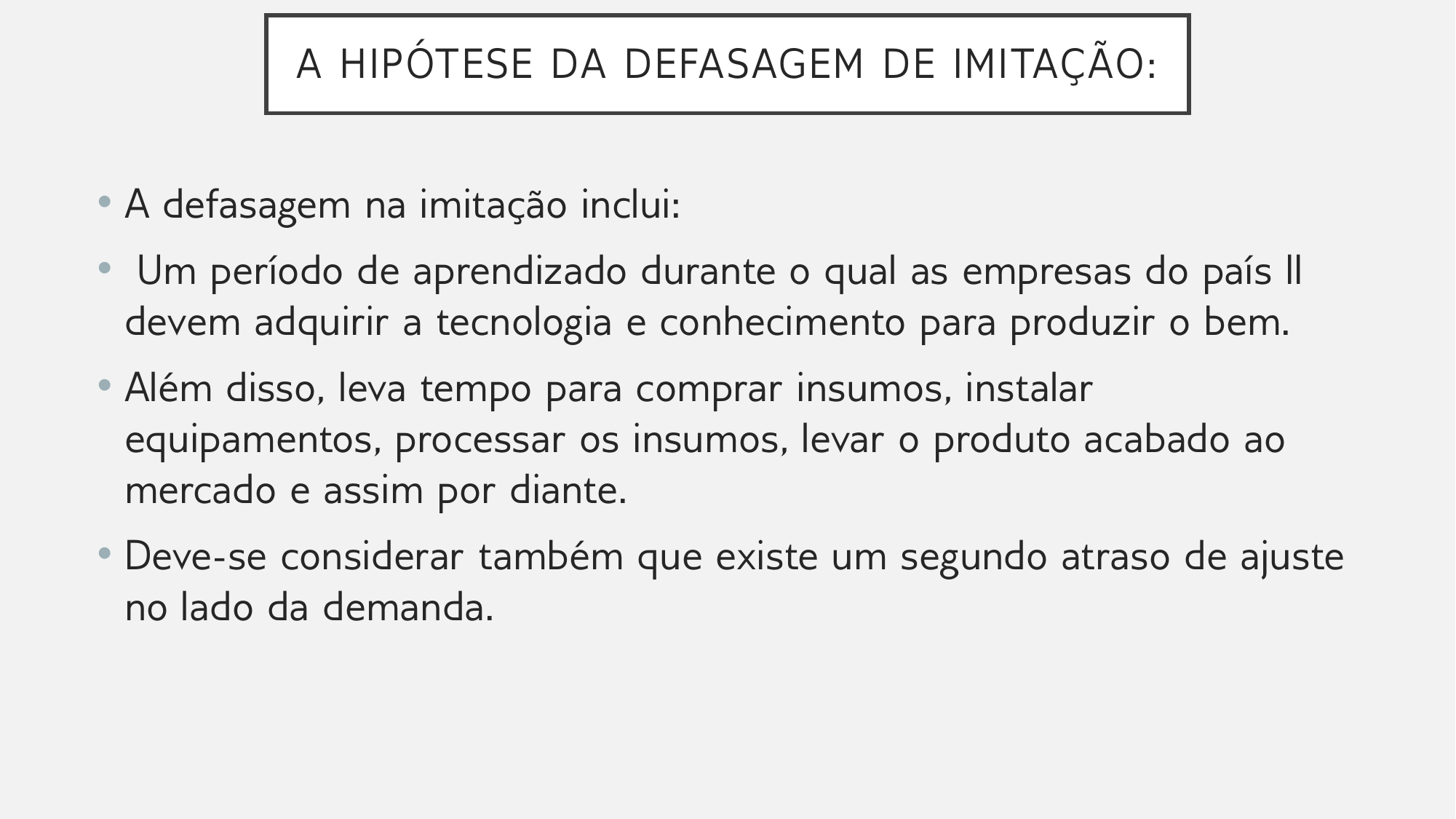

# A hipótese da defasagem de imitação:
A defasagem na imitação inclui:
 Um período de aprendizado durante o qual as empresas do país II devem adquirir a tecnologia e conhecimento para produzir o bem.
Além disso, leva tempo para comprar insumos, instalar equipamentos, processar os insumos, levar o produto acabado ao mercado e assim por diante.
Deve-se considerar também que existe um segundo atraso de ajuste no lado da demanda.